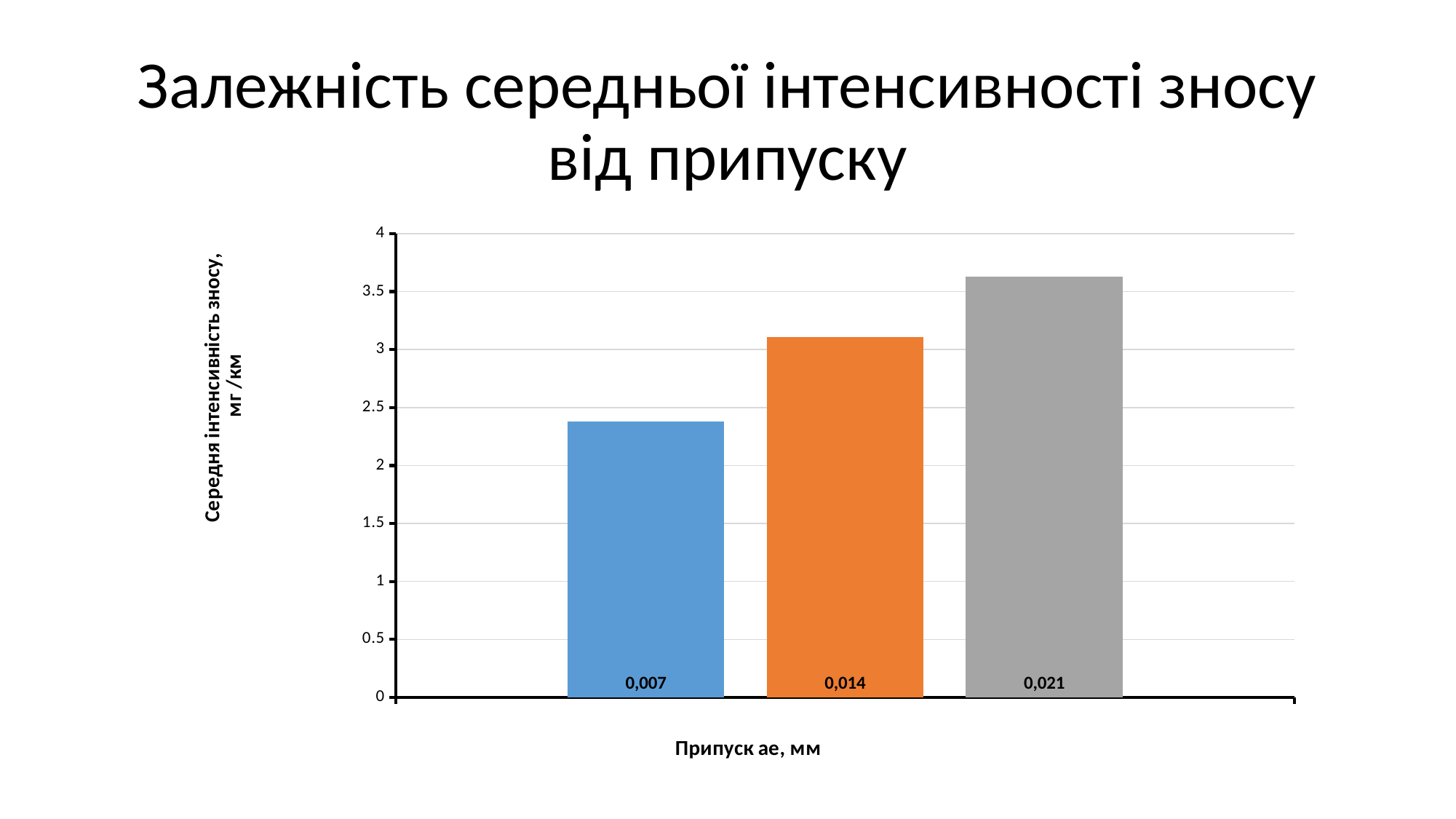

# Залежність середньої інтенсивності зносу від припуску

### Chart

| Category |  |  |  |
|---|---|---|---|